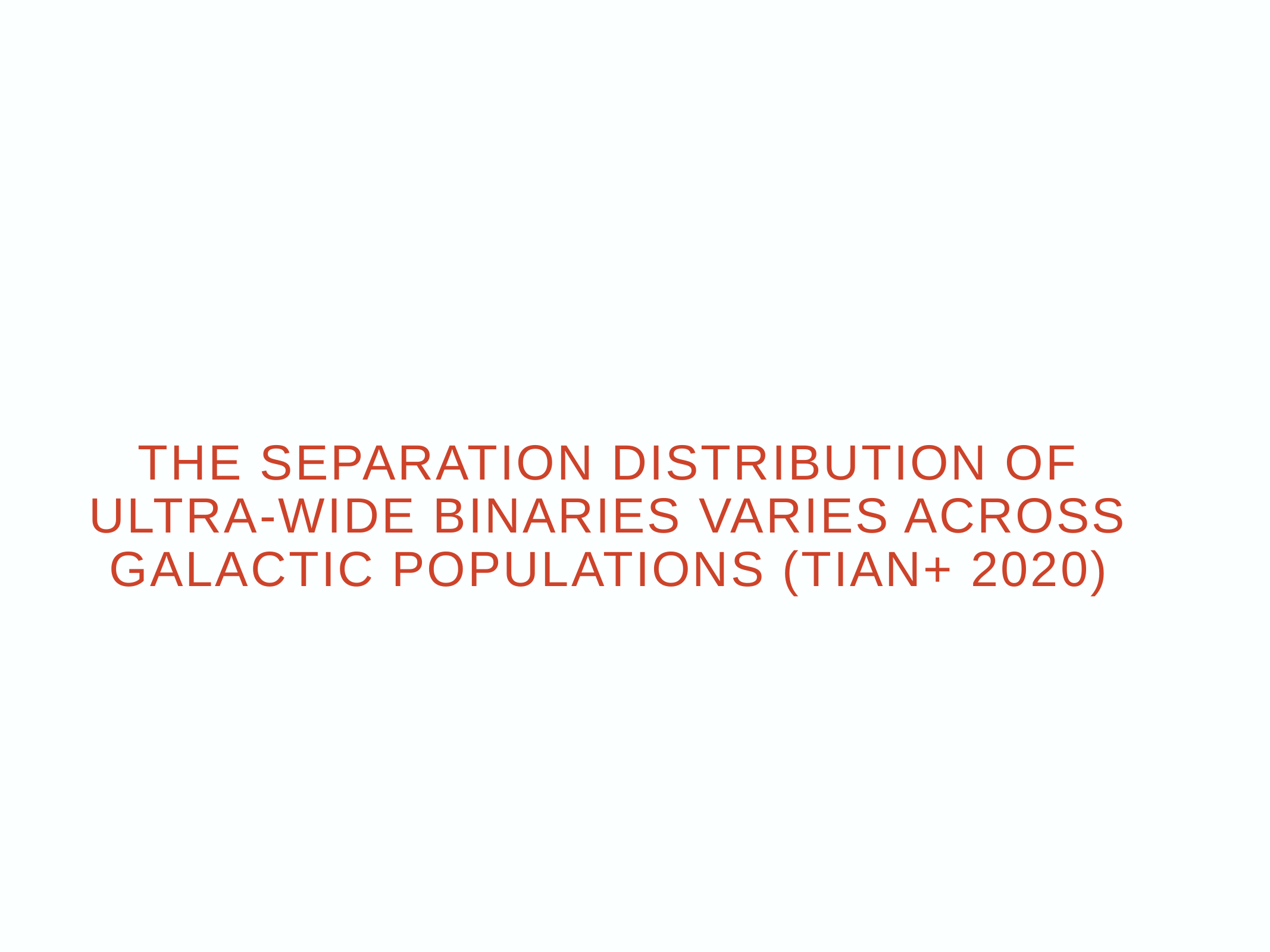

The Separation Distribution of Ultra-Wide Binaries Varies across Galactic Populations (Tian+ 2020)